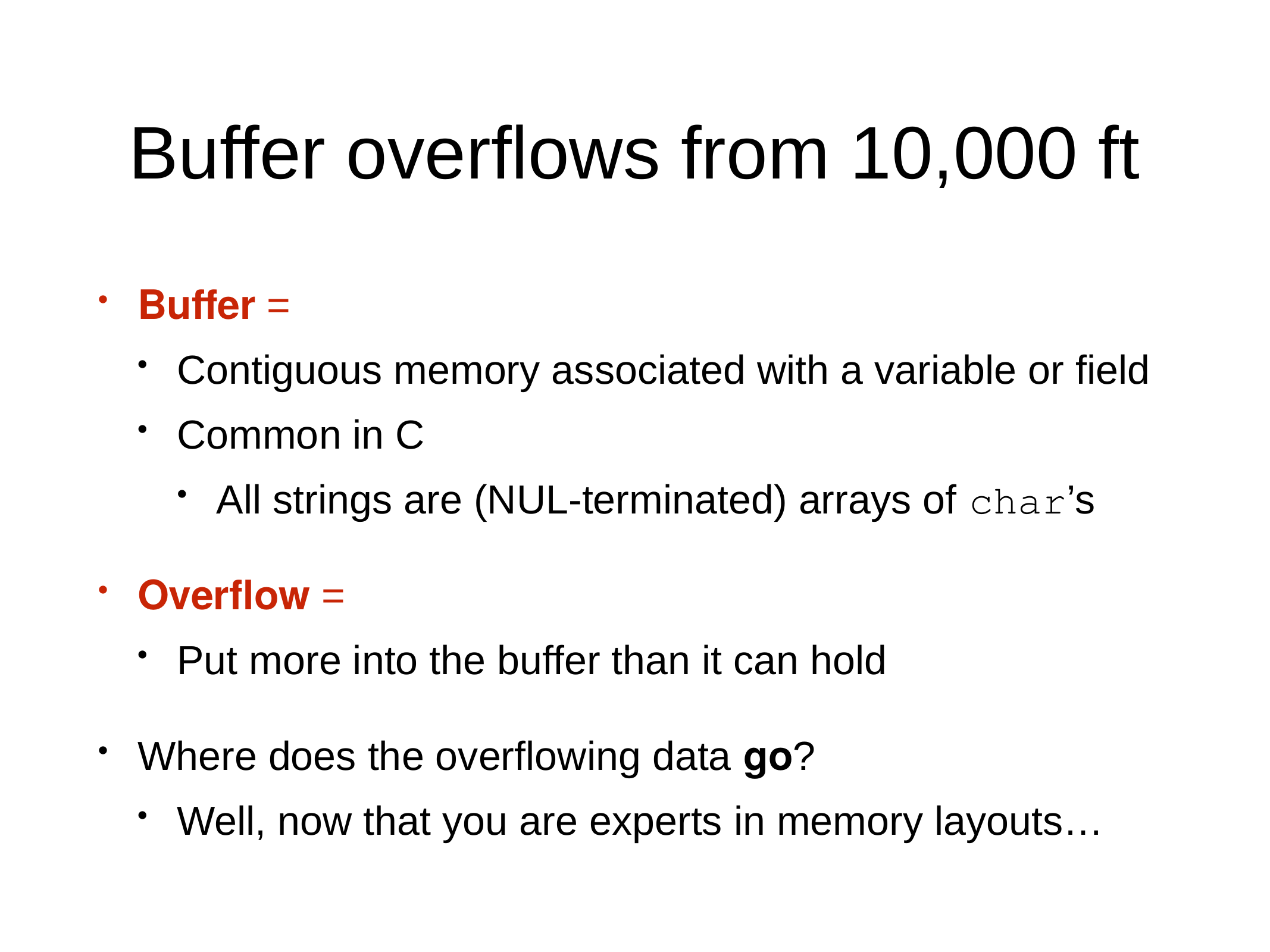

# Buffer overflows from 10,000 ft
Buffer =
Contiguous memory associated with a variable or field
Common in C
All strings are (NUL-terminated) arrays of char’s
Overflow =
Put more into the buffer than it can hold
Where does the overflowing data go?
Well, now that you are experts in memory layouts…